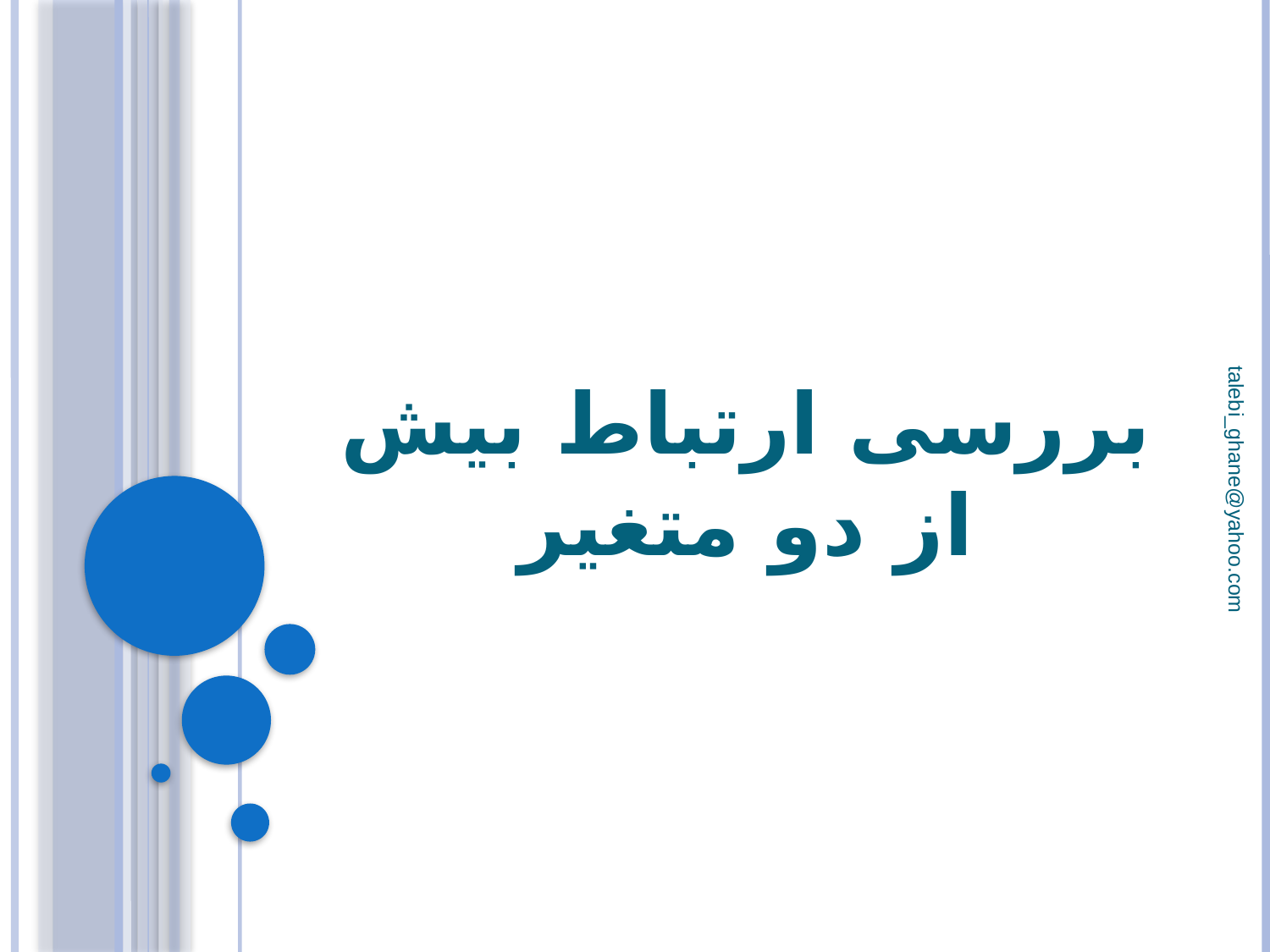

# بررسی ارتباط بیش از دو متغیر
talebi_ghane@yahoo.com